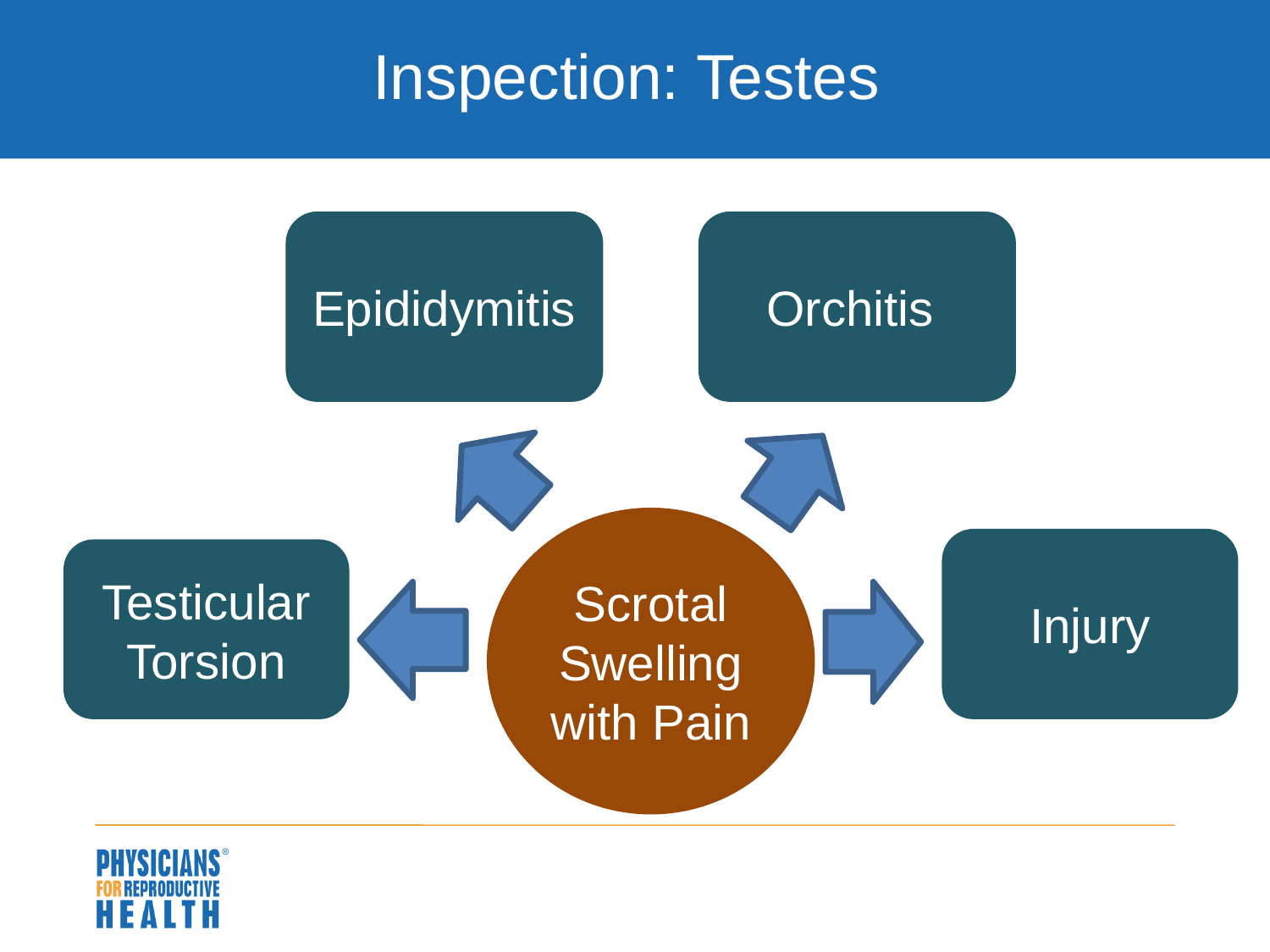

# Inspection: Testes
Epididymitis
Orchitis

Scrotal Swelling with Pain
Injury
Testicular Torsion